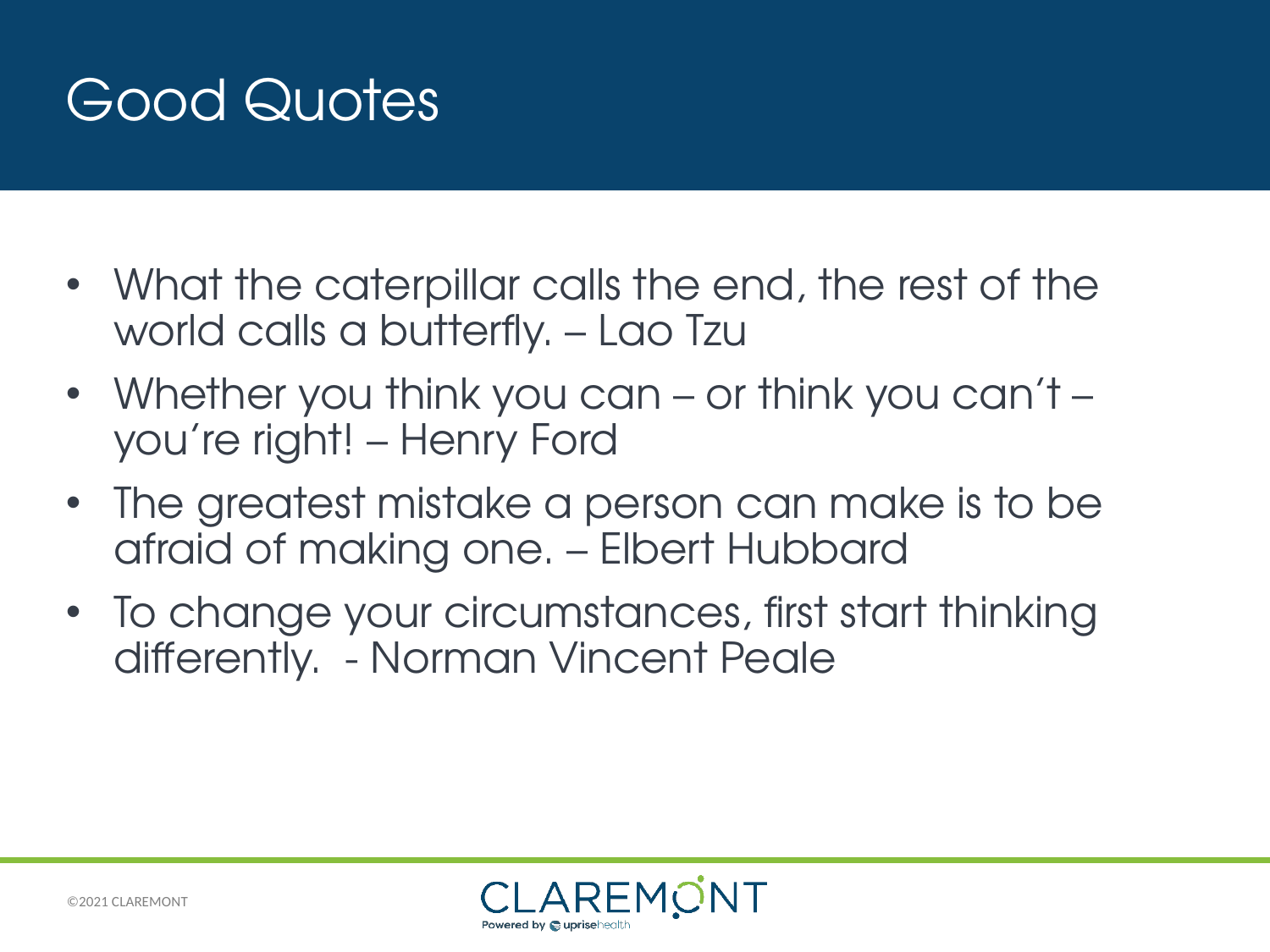

# Good Quotes
What the caterpillar calls the end, the rest of the world calls a butterfly. – Lao Tzu
Whether you think you can – or think you can’t – you’re right! – Henry Ford
The greatest mistake a person can make is to be afraid of making one. – Elbert Hubbard
To change your circumstances, first start thinking differently.  - Norman Vincent Peale

2